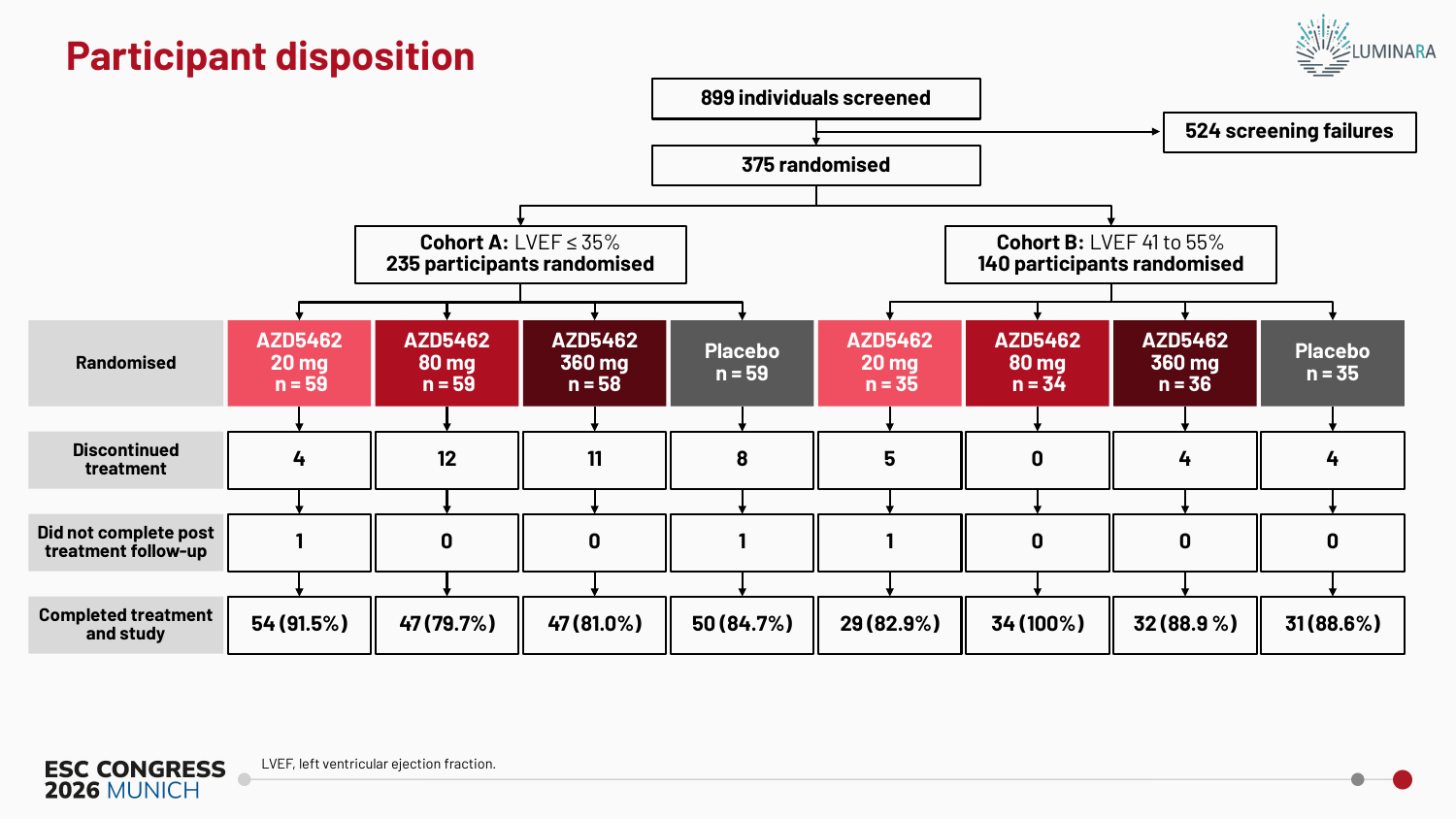

# Participant disposition
899 individuals screened
524 screening failures
375 randomised
Cohort A: LVEF ≤ 35%
235 participants randomised
Cohort B: LVEF 41 to 55%
140 participants randomised
Randomised
AZD5462
20 mg
 n = 59
AZD5462
80 mg
 n = 59
AZD5462
360 mg
n = 58
Placebo
n = 59
AZD5462
20 mg
 n = 35
AZD5462
80 mg
 n = 34
AZD5462
360 mg
n = 36
Placebo
n = 35
Discontinued
treatment
4
12
11
8
5
0
4
4
Did not complete post treatment follow-up
1
0
0
1
1
0
0
0
32 (88.9 %)
34 (100%)
47 (81.0%)
50 (84.7%)
29 (82.9%)
Completed treatment and study
54 (91.5%)
47 (79.7%)
31 (88.6%)
 LVEF, left ventricular ejection fraction.